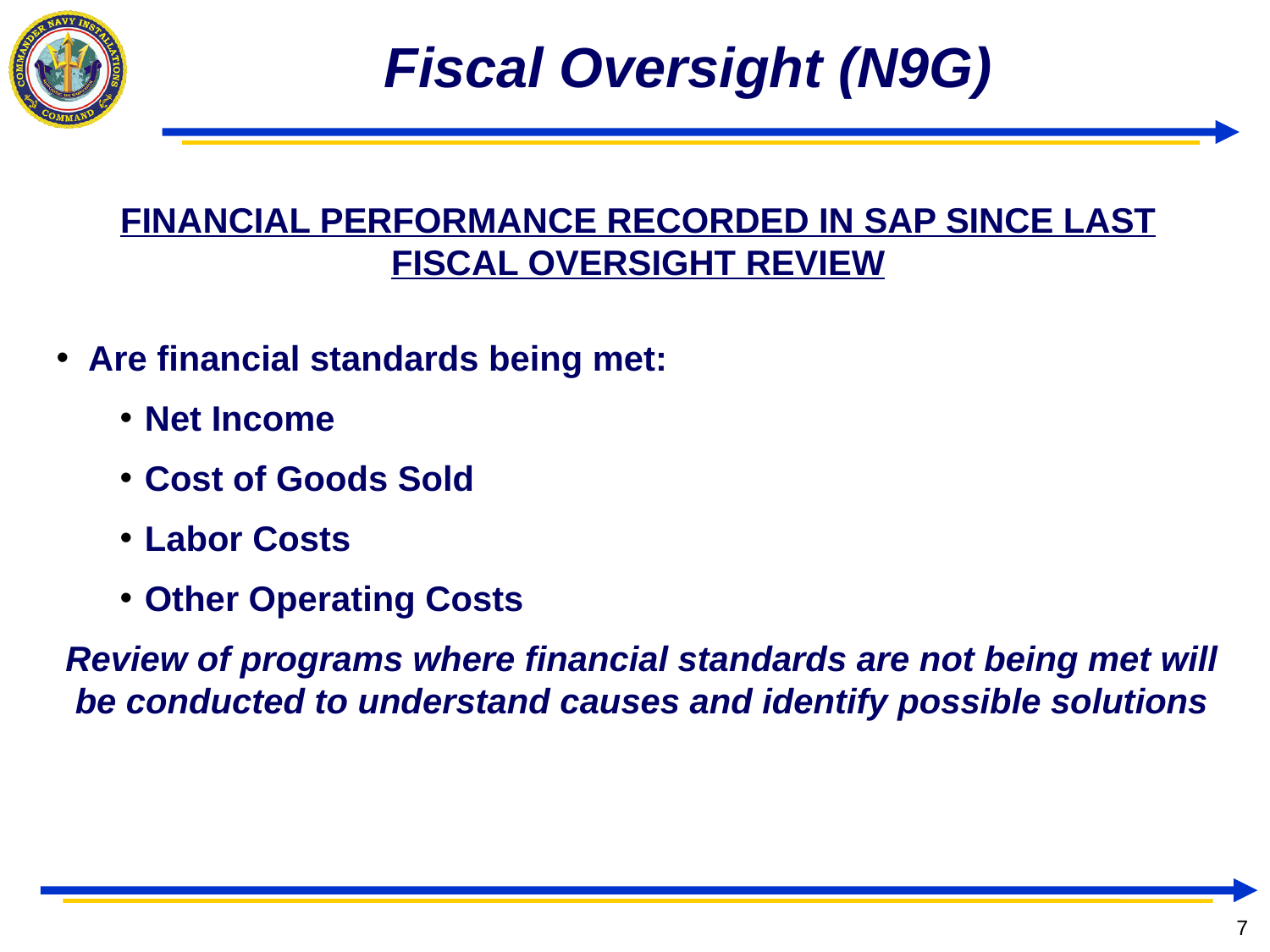

# Fiscal Oversight (N9G)
FINANCIAL PERFORMANCE RECORDED IN SAP SINCE LAST FISCAL OVERSIGHT REVIEW

Are financial standards being met:
Net Income
Cost of Goods Sold
Labor Costs
Other Operating Costs
Review of programs where financial standards are not being met will be conducted to understand causes and identify possible solutions

7